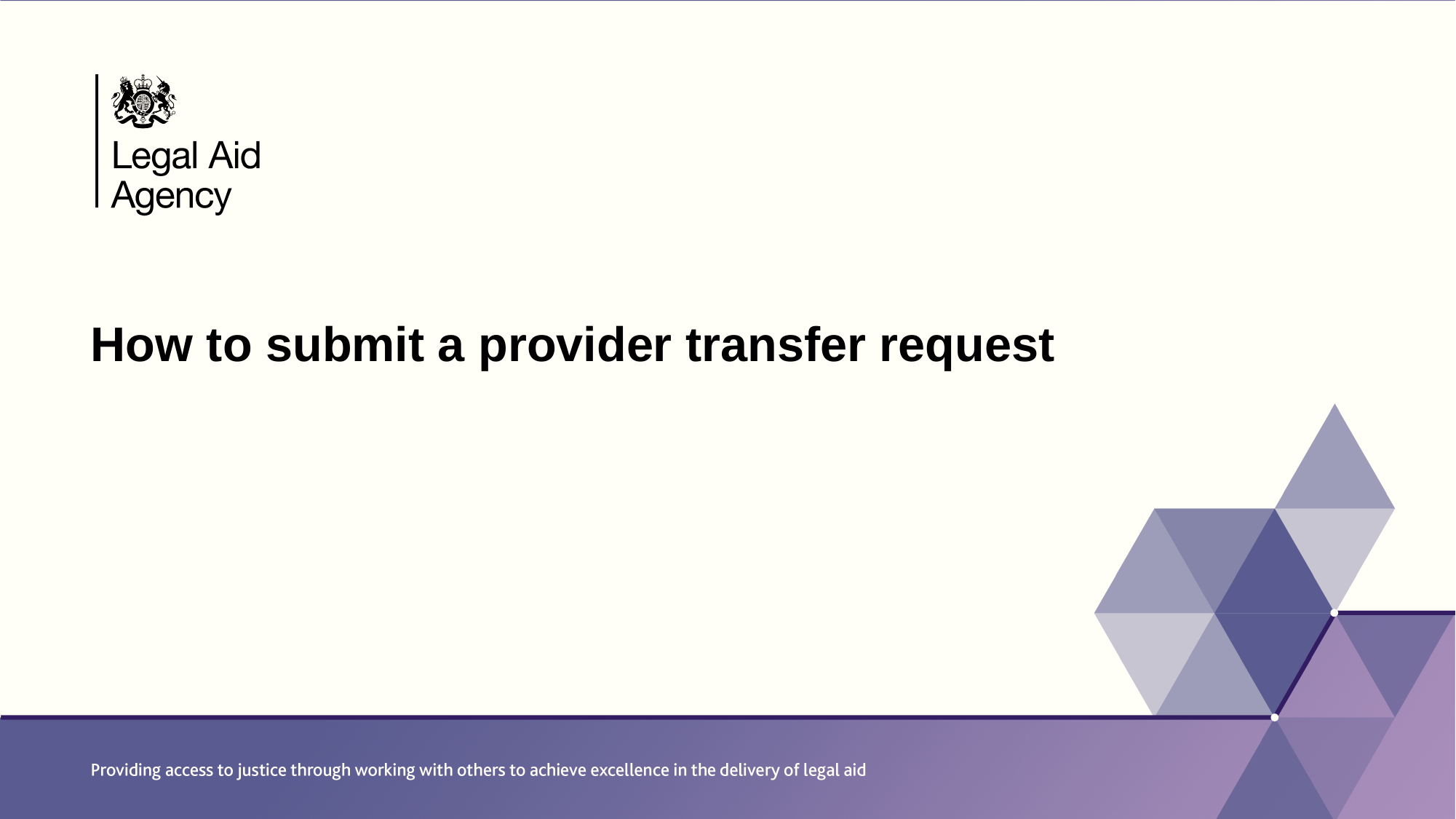

# How to submit a provider transfer request